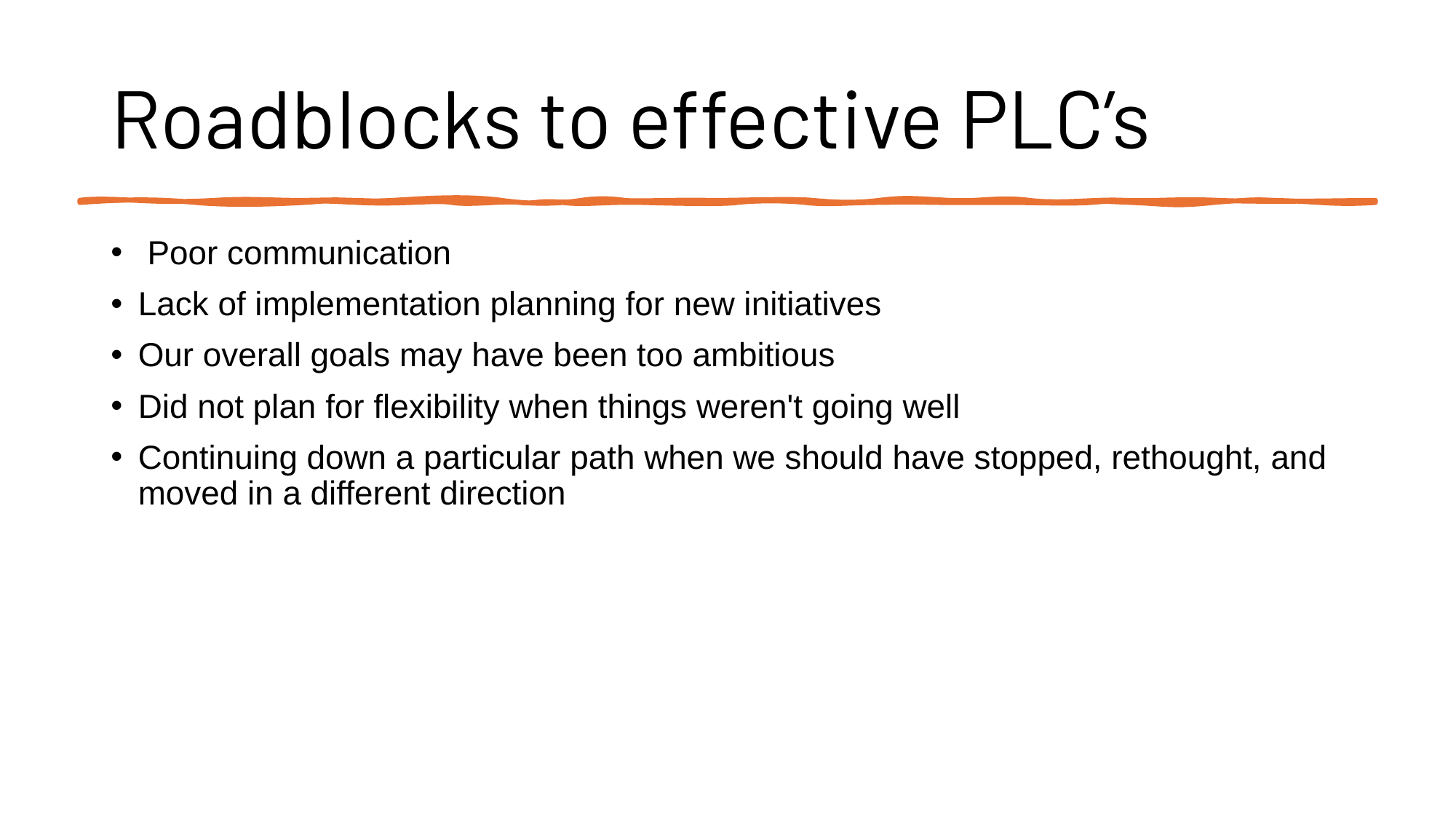

# Roadblocks to effective PLC’s

 Poor communication
Lack of implementation planning for new initiatives
Our overall goals may have been too ambitious
Did not plan for flexibility when things weren't going well
Continuing down a particular path when we should have stopped, rethought, and moved in a different direction